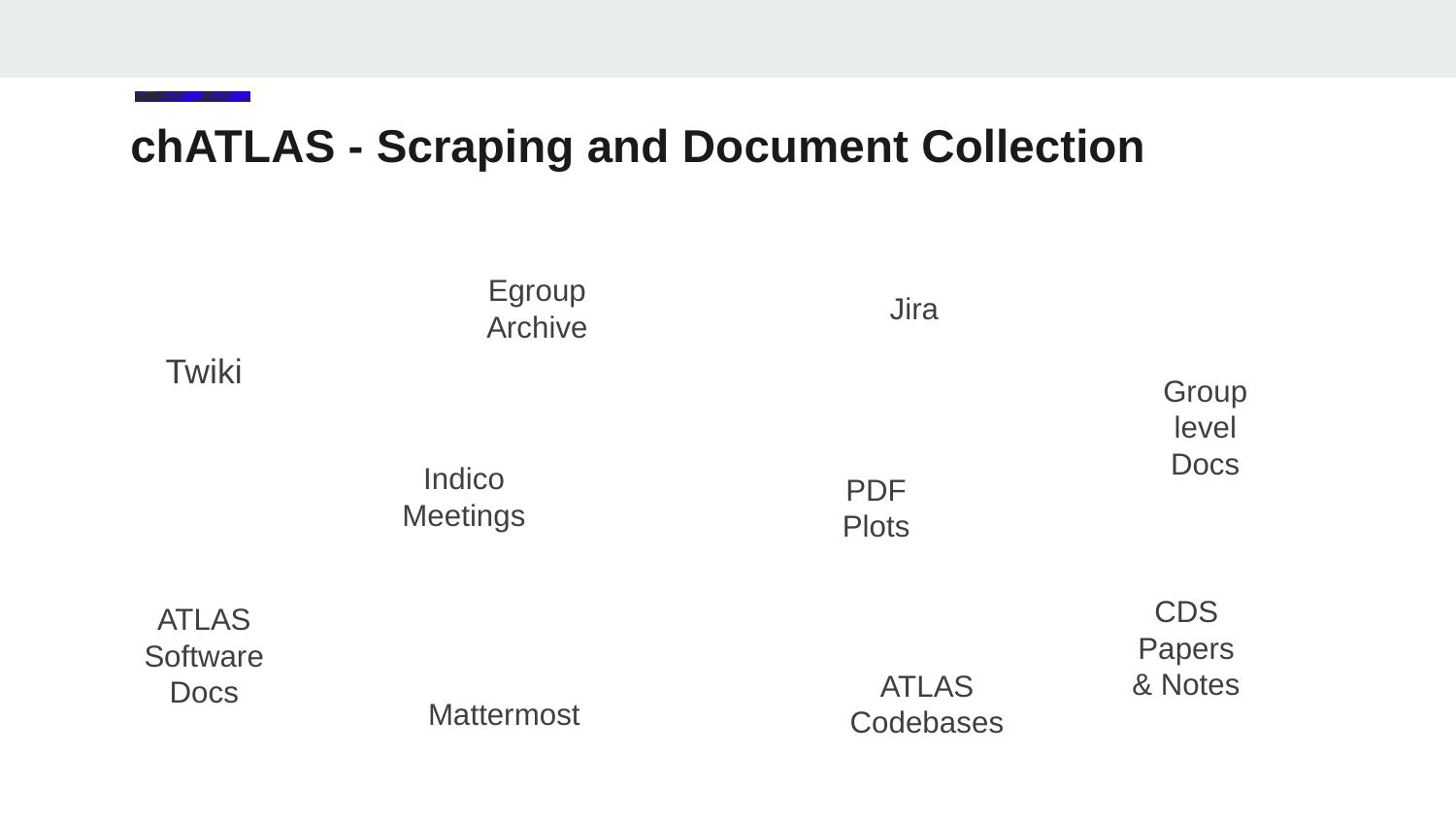

# chATLAS - Scraping and Document Collection

Egroup
Archive
Jira
Twiki
Group level Docs
Indico Meetings
PDF Plots
CDS Papers & Notes
ATLAS Software Docs
ATLAS Codebases
Mattermost